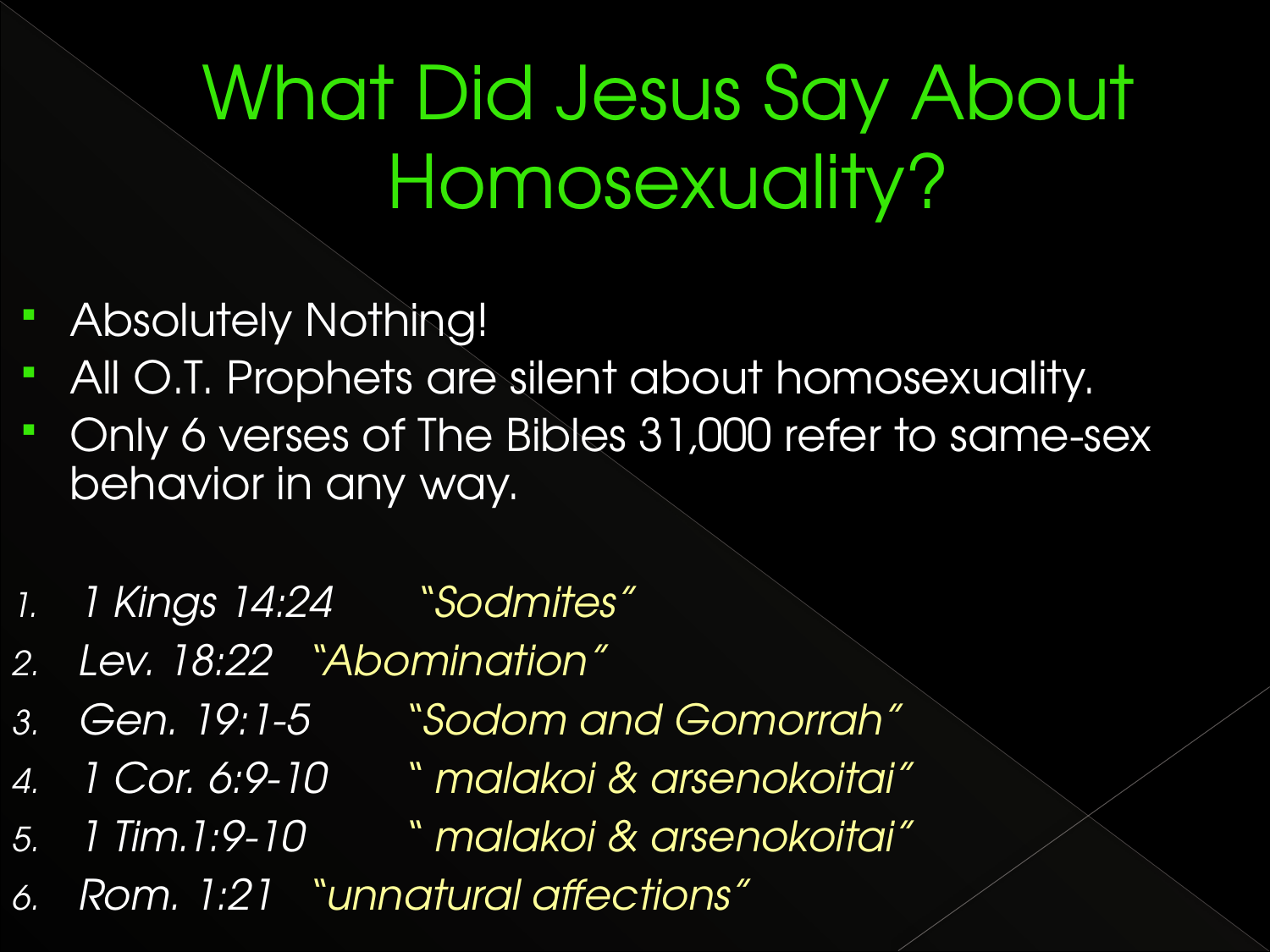

# What Did Jesus Say About Homosexuality?

Absolutely Nothing!
All O.T. Prophets are silent about homosexuality.
Only 6 verses of The Bibles 31,000 refer to same-sex behavior in any way.

1 Kings 14:24 	 “Sodmites”
Lev. 18:22	 “Abomination”
Gen. 19:1-5    	“Sodom and Gomorrah”
1 Cor. 6:9-10 	“ malakoi & arsenokoitai”
1 Tim.1:9-10   	“ malakoi & arsenokoitai”
Rom. 1:21 	 “unnatural affections”